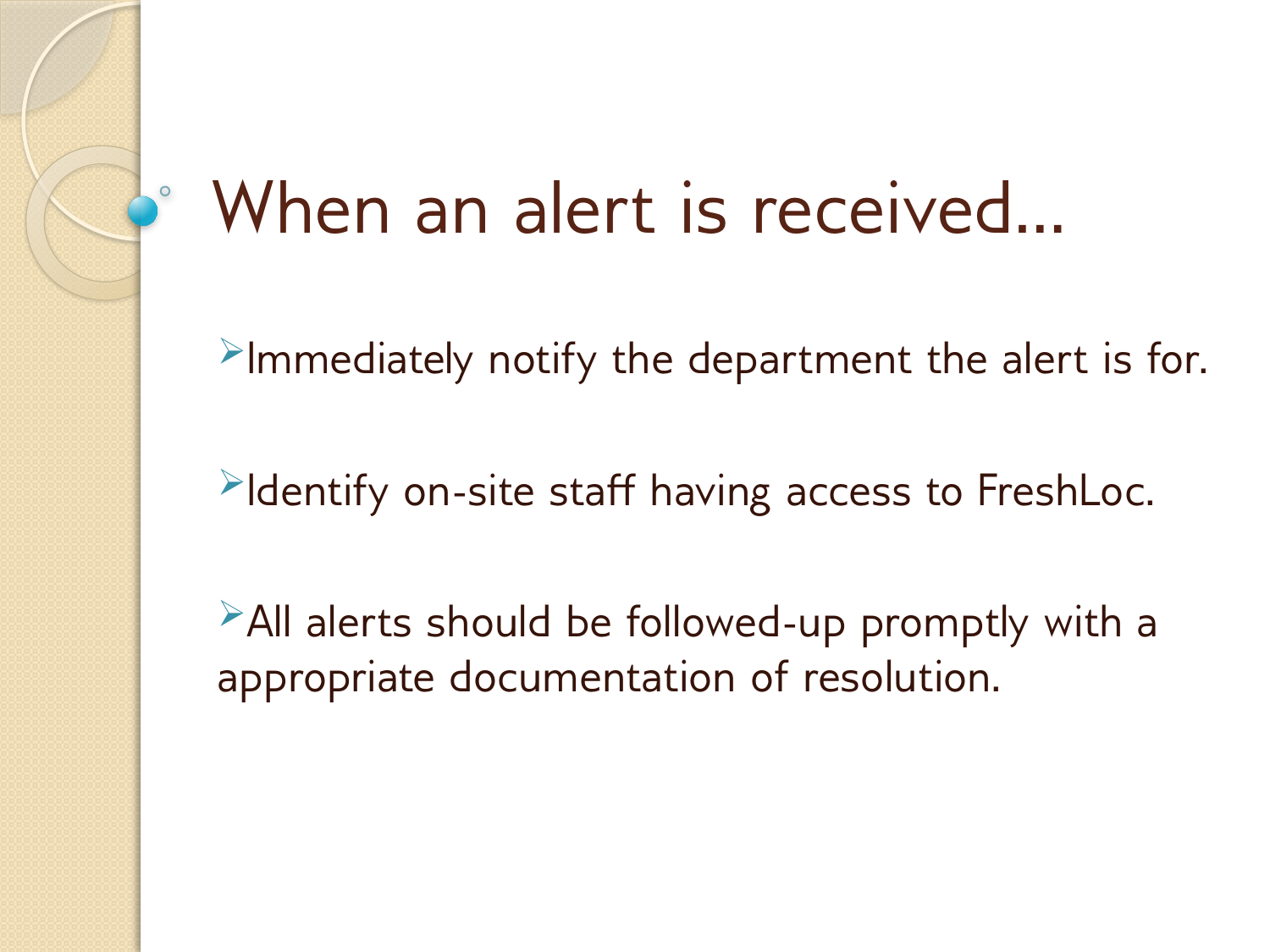

# When an alert is received…
Immediately notify the department the alert is for.

Identify on-site staff having access to FreshLoc.

All alerts should be followed-up promptly with a appropriate documentation of resolution.